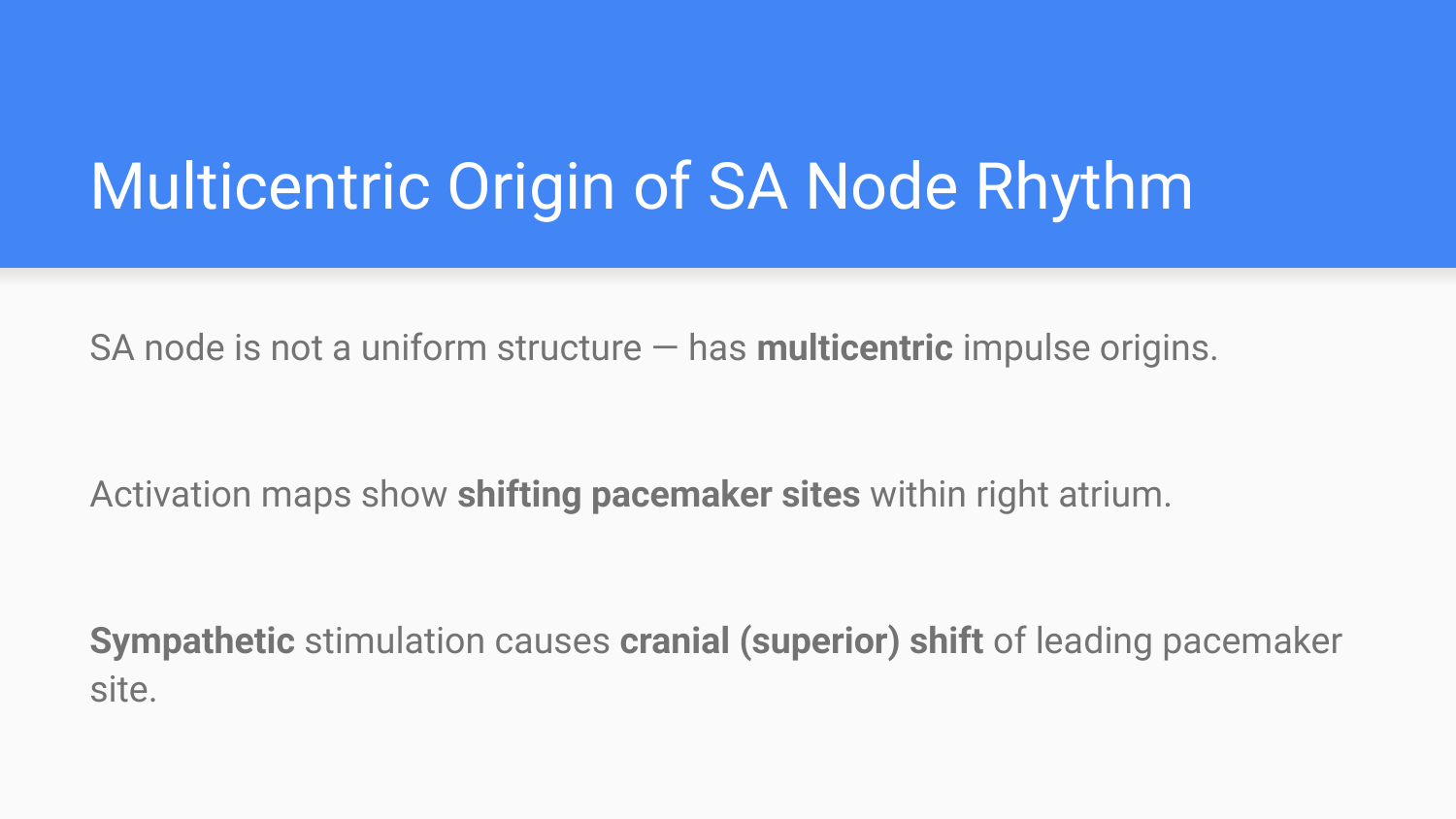

# Multicentric Origin of SA Node Rhythm
SA node is not a uniform structure — has multicentric impulse origins.

Activation maps show shifting pacemaker sites within right atrium.

Sympathetic stimulation causes cranial (superior) shift of leading pacemaker site.